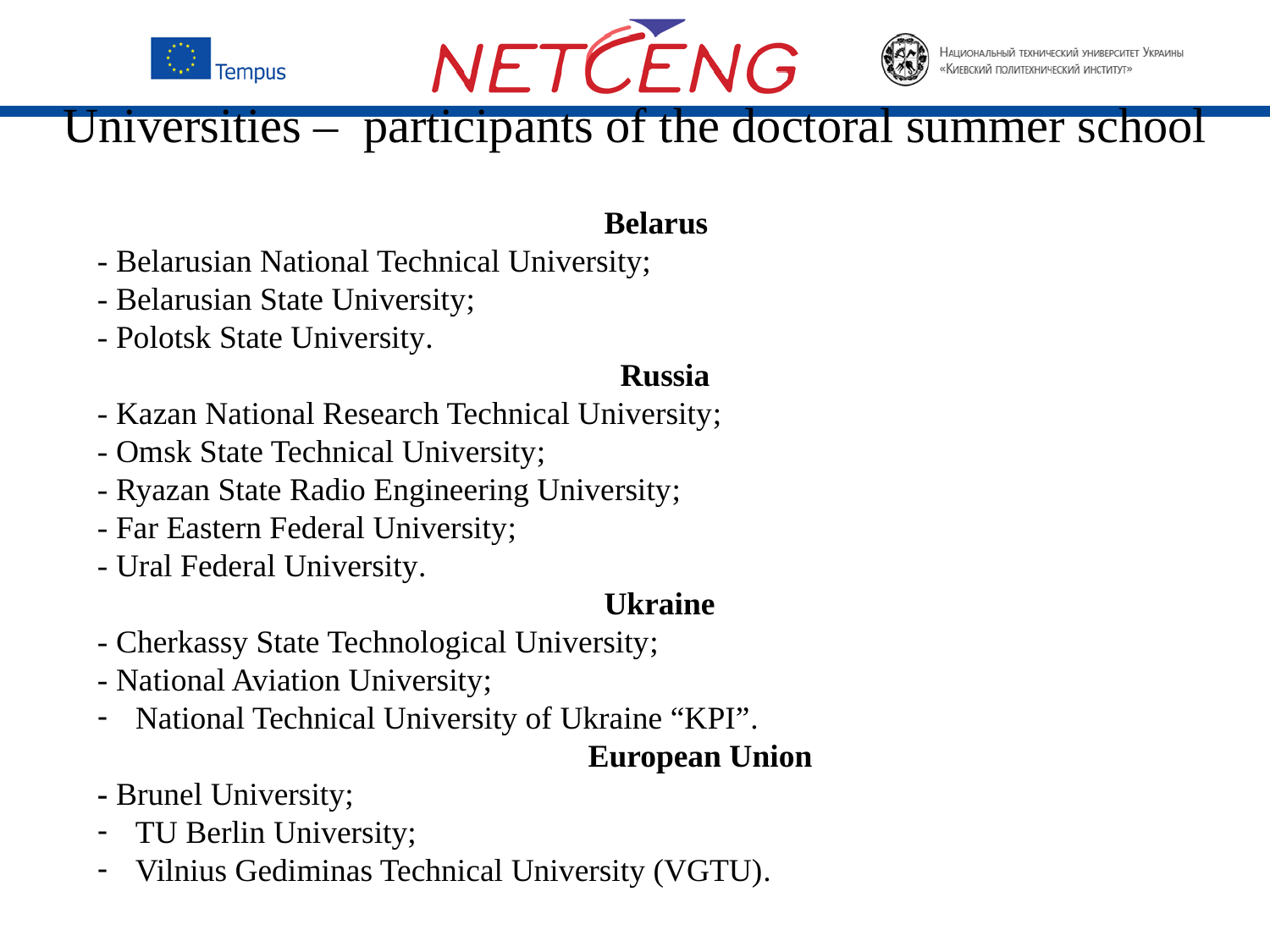

# Universities –  participants of the doctoral summer school
                                                               Belarus
- Belarusian National Technical University;
- Belarusian State University;
- Polotsk State University.
                                                                 Russia
- Kazan National Research Technical University;
- Omsk State Technical University;
- Ryazan State Radio Engineering University;
- Far Eastern Federal University;
- Ural Federal University.
                                                               Ukraine
- Cherkassy State Technological University;
- National Aviation University;
 National Technical University of Ukraine “KPI”.
                                                             European Union
- Brunel University;
 TU Berlin University;
 Vilnius Gediminas Technical University (VGTU).